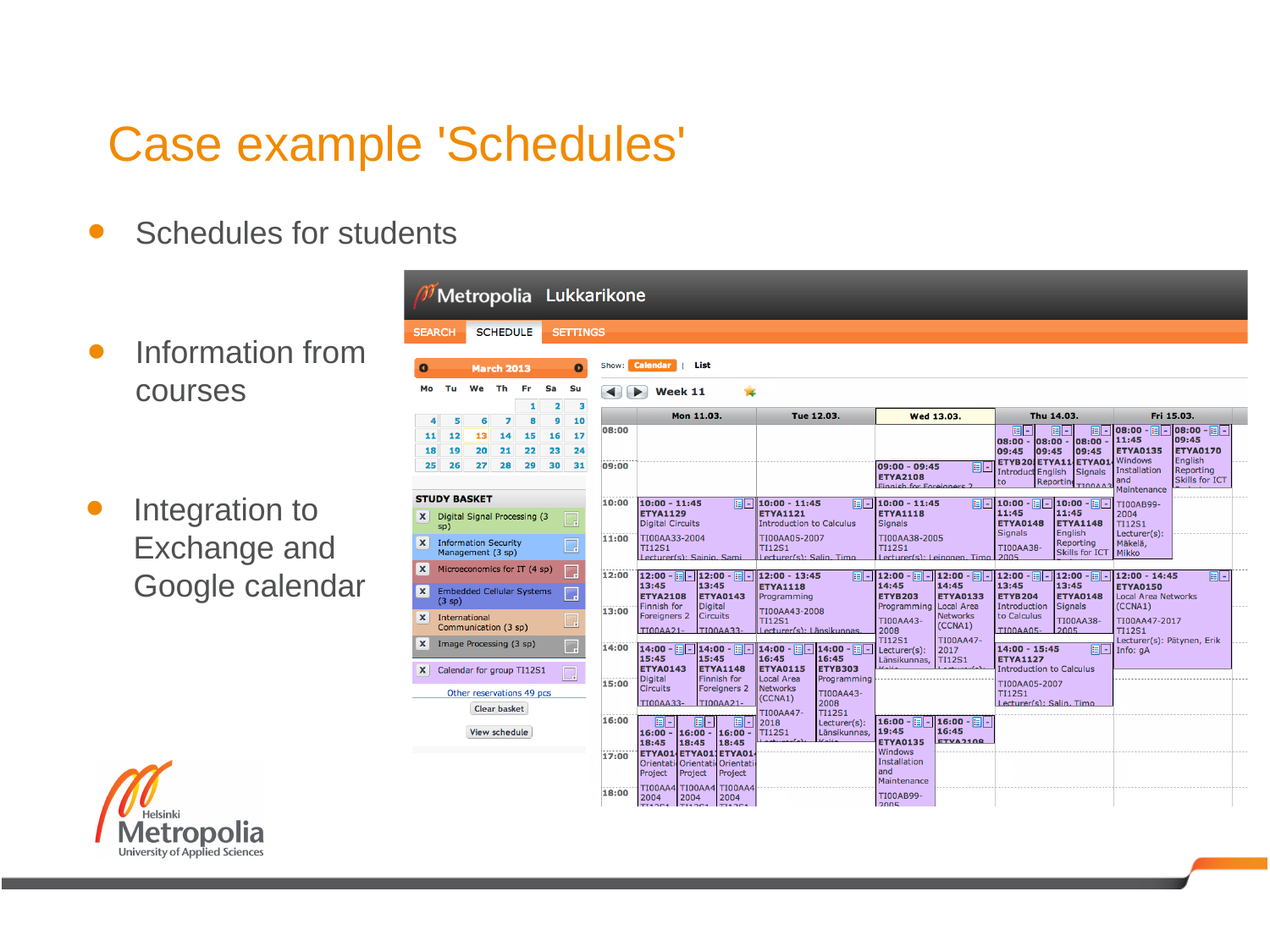

# Case example 'Schedules'
Schedules for students

Information from courses
Integration to Exchange and Google calendar